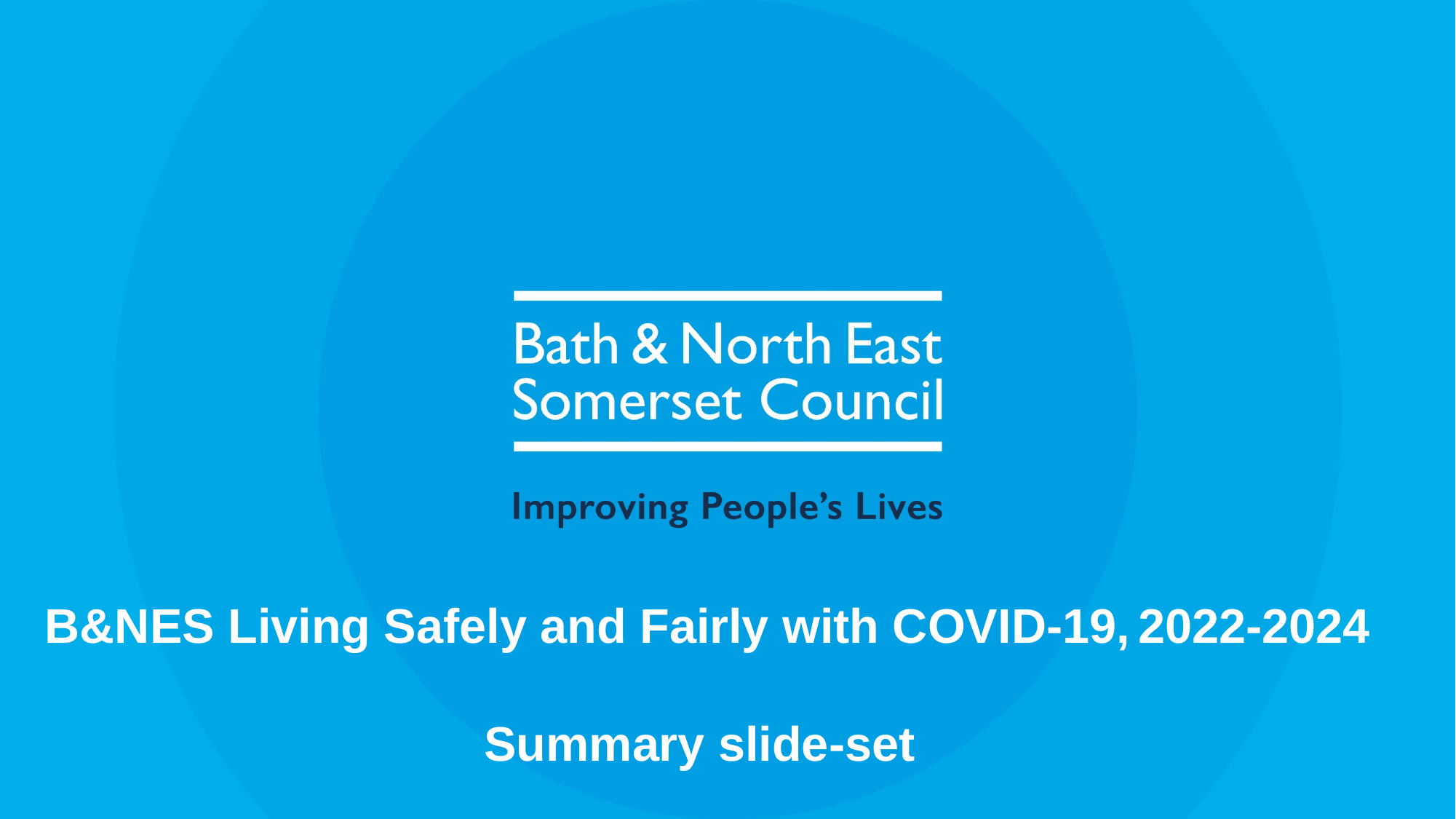

B&NES Living Safely and Fairly with COVID-19, 2022-2024

Summary slide-set